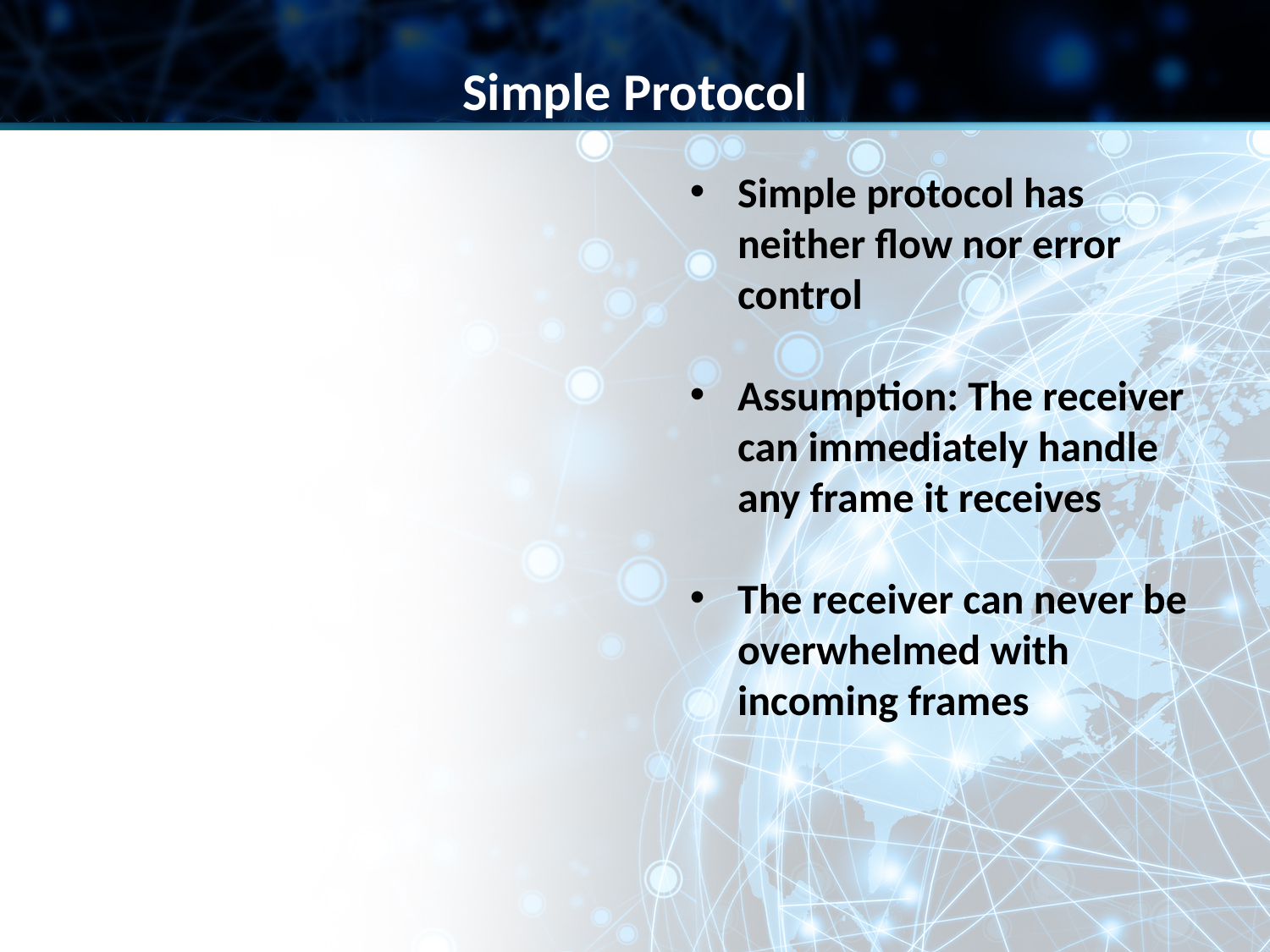

Simple Protocol
Simple protocol has neither flow nor error control

Assumption: The receiver can immediately handle any frame it receives

The receiver can never be overwhelmed with incoming frames